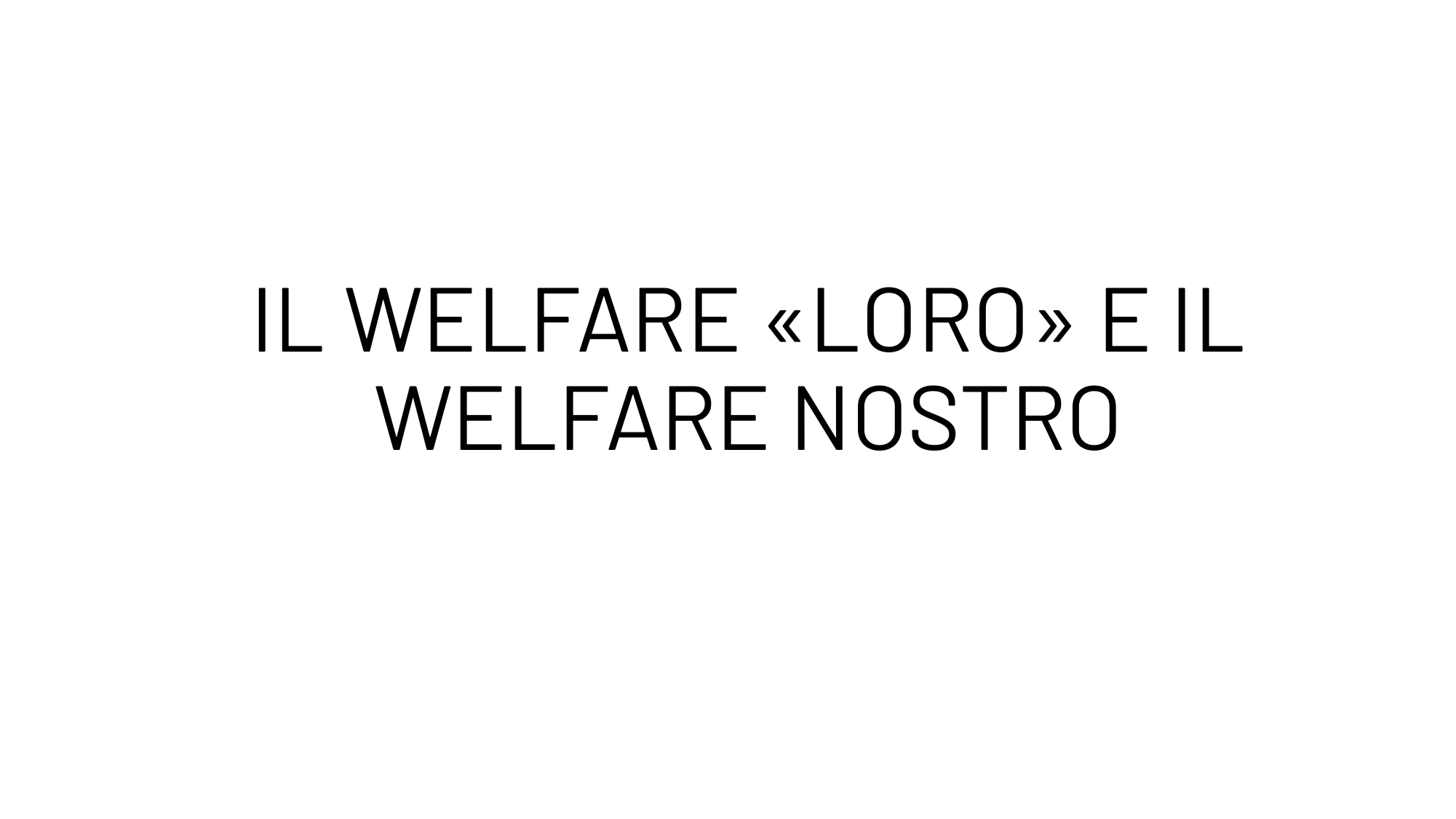

# IL WELFARE «LORO» E IL WELFARE NOSTRO